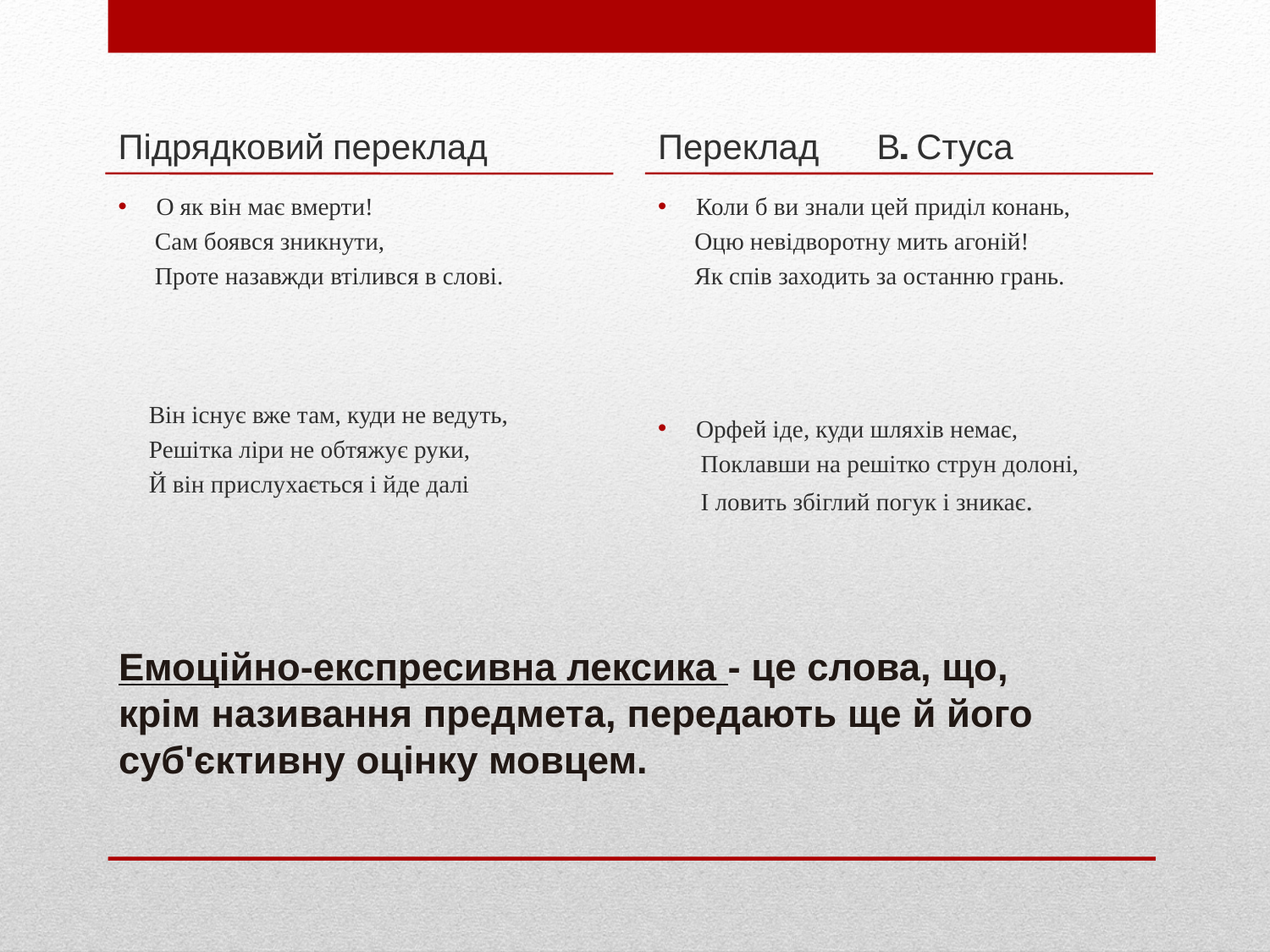

Підрядковий переклад
Переклад       В. Стуса
О як він має вмерти!
      Сам боявся зникнути,
      Проте назавжди втілився в слові.

     Він існує вже там, куди не ведуть,
     Решітка ліри не обтяжує руки,
     Й він прислухається і йде далі
Коли б ви знали цей приділ конань,
      Оцю невідворотну мить агоній!
      Як спів заходить за останню грань.

Орфей іде, куди шляхів немає,
       Поклавши на решітко струн долоні,
       І ловить збіглий погук і зникає.

# Емоційно-експресивна лексика - це слова, що, крім називання предмета, передають ще й його суб'єктивну оцінку мовцем.